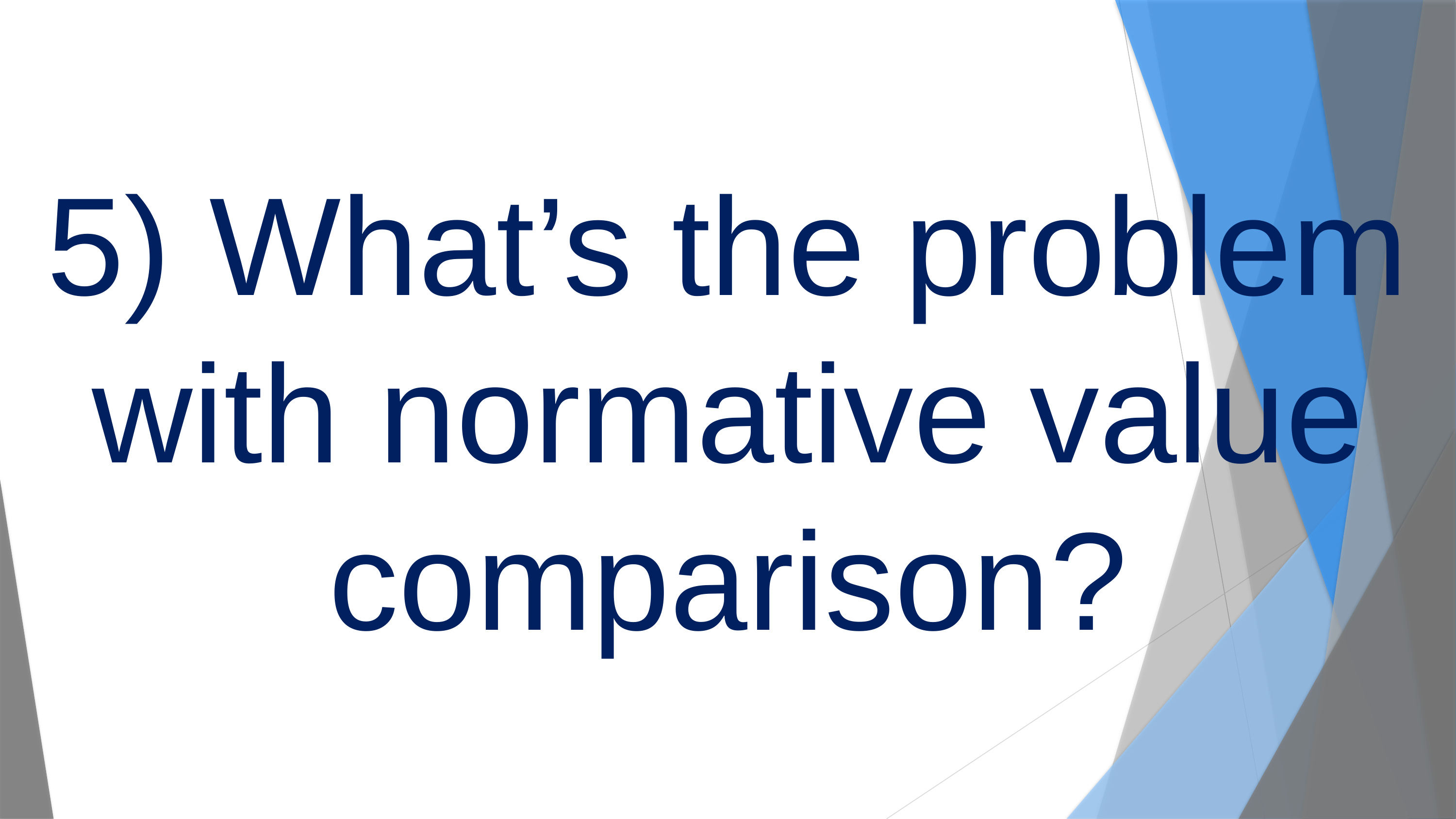

5) What’s the problem with normative value comparison?